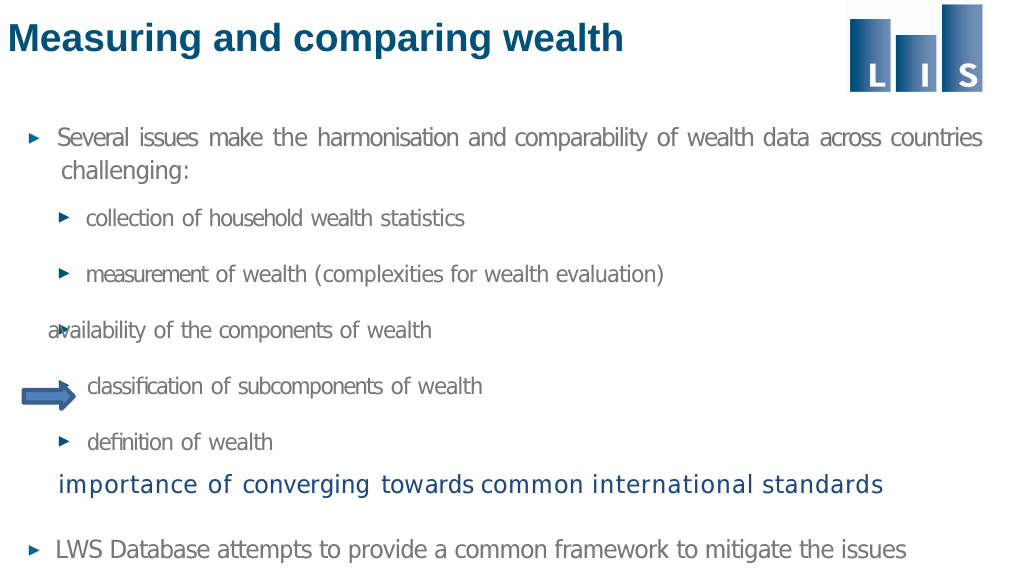

# Measuring and comparing wealth
▸ Several issues make the harmonisation and comparability of wealth data across countries challenging:
▸ collection of household wealth statistics
▸ measurement of wealth (complexities for wealth evaluation)
▸       availability of the components of wealth
▸ classification of subcomponents of wealth
▸ definition of wealth
importance of converging towards common international standards
▸ LWS Database attempts to provide a common framework to mitigate the issues arising from the limited comparability of the data

14 / 80